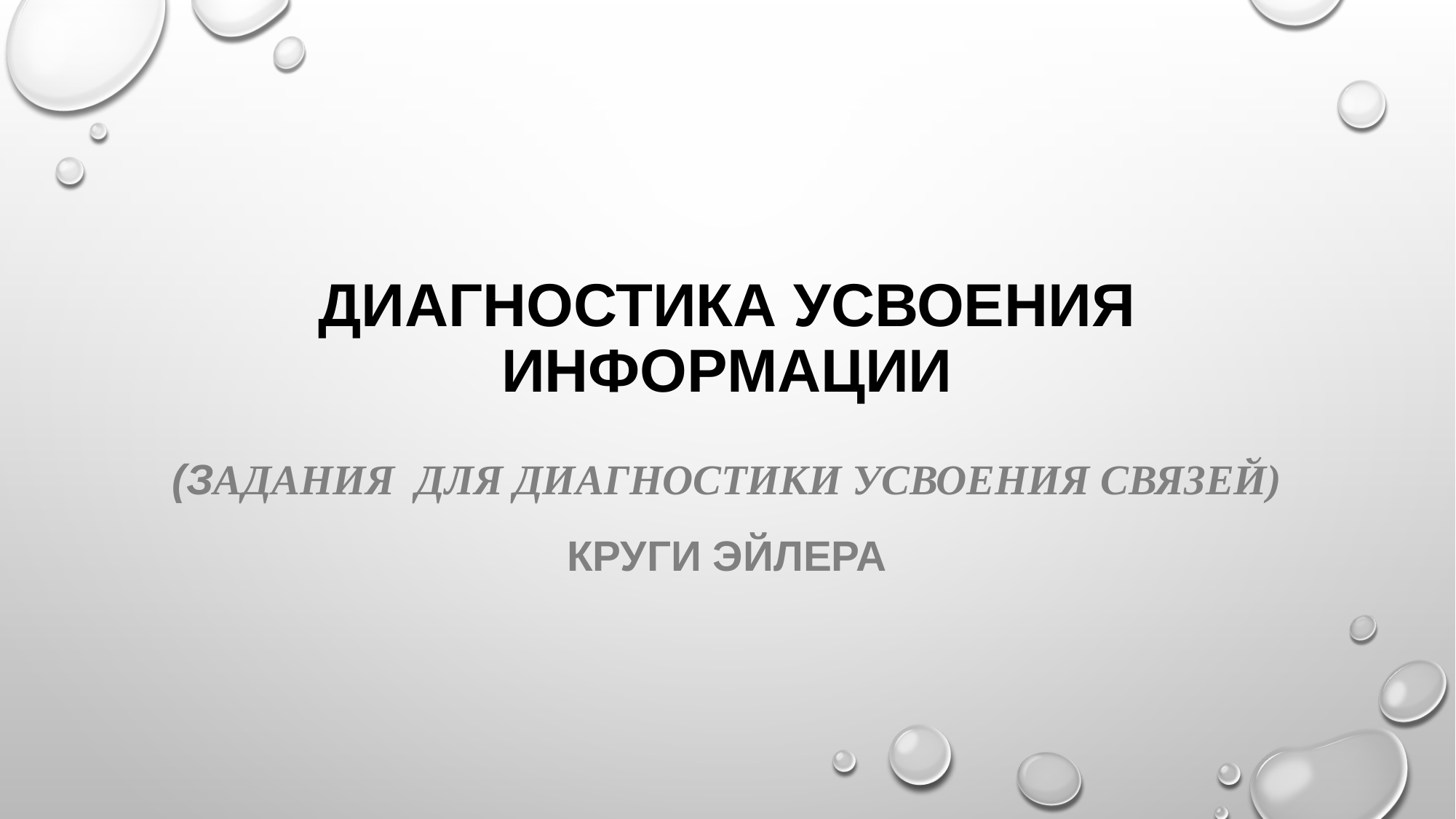

# Диагностика усвоения информации
(задания  для диагностики усвоения связей)
Круги Эйлера